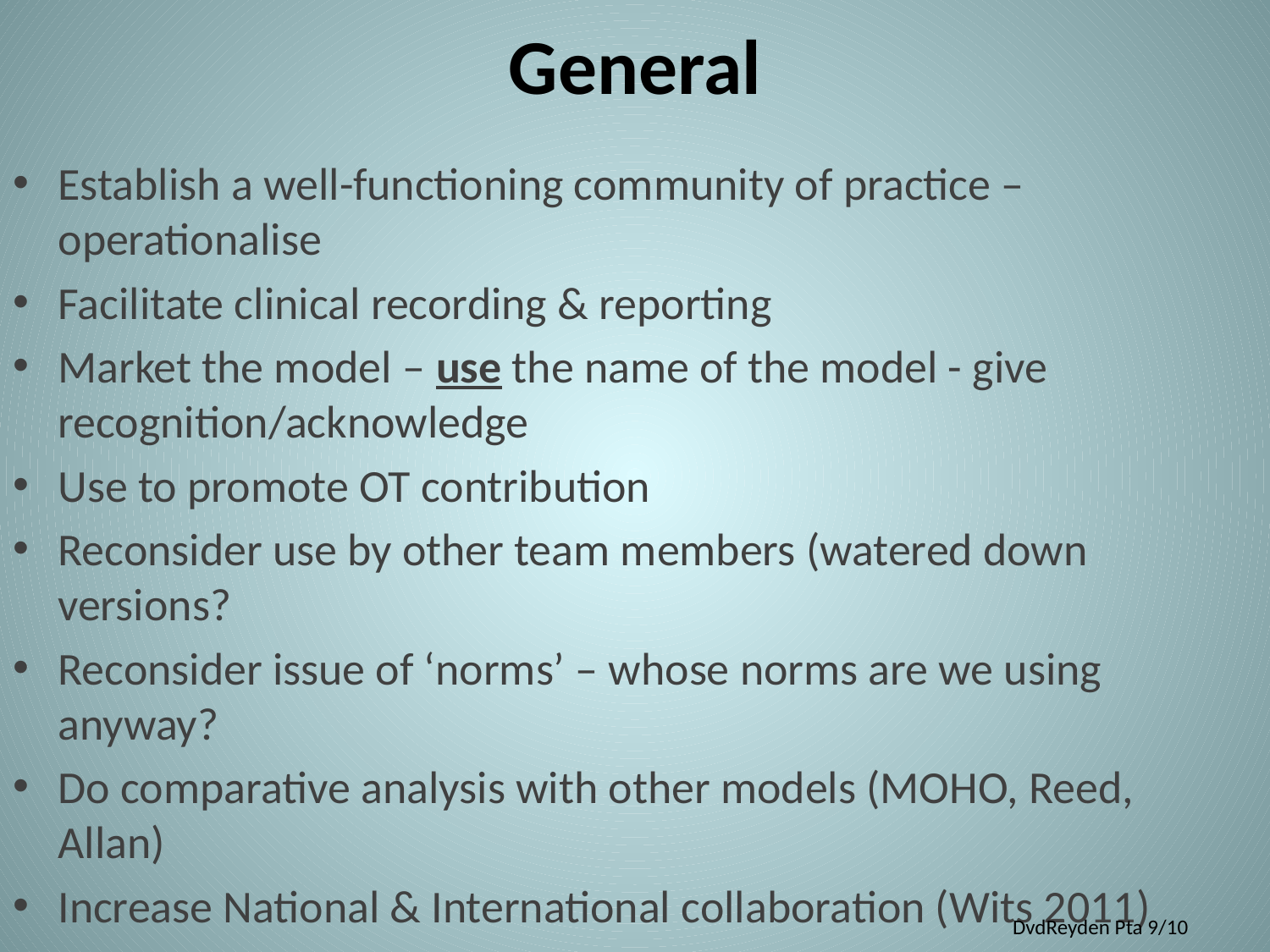

# General
Establish a well-functioning community of practice – operationalise
Facilitate clinical recording & reporting
Market the model – use the name of the model - give recognition/acknowledge
Use to promote OT contribution
Reconsider use by other team members (watered down versions?
Reconsider issue of ‘norms’ – whose norms are we using anyway?
Do comparative analysis with other models (MOHO, Reed, Allan)
Increase National & International collaboration (Wits 2011)
DvdReyden Pta 9/10